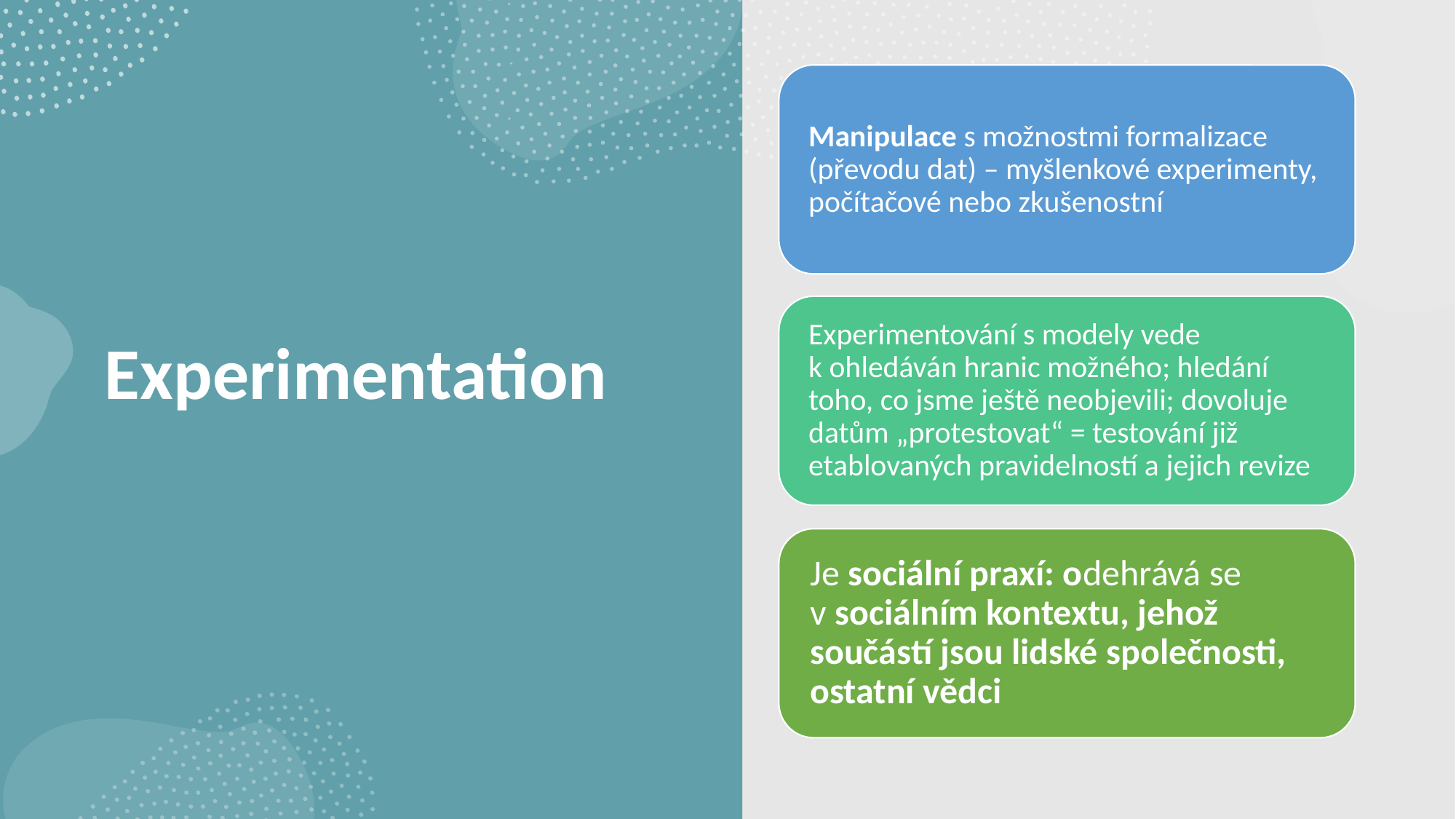

Manipulace s možnostmi formalizace (převodu dat) – myšlenkové experimenty, počítačové nebo zkušenostní
Experimentování s modely vede k ohledáván hranic možného; hledání toho, co jsme ještě neobjevili; dovoluje datům „protestovat“ = testování již etablovaných pravidelností a jejich revize
Je sociální praxí: odehrává se v sociálním kontextu, jehož součástí jsou lidské společnosti, ostatní vědci
# Experimentation